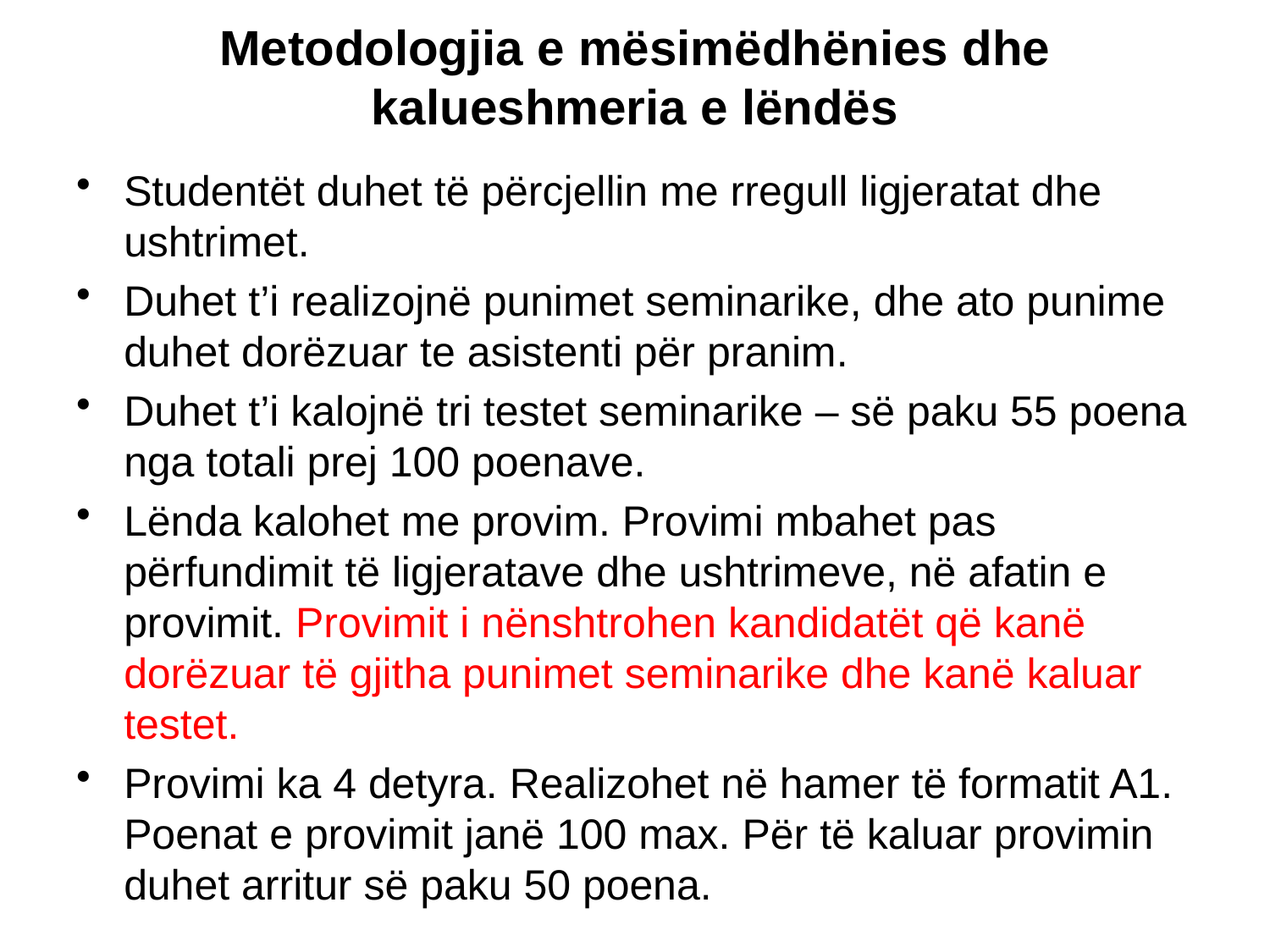

# Metodologjia e mësimëdhënies dhe kalueshmeria e lëndës
Studentët duhet të përcjellin me rregull ligjeratat dhe ushtrimet.
Duhet t’i realizojnë punimet seminarike, dhe ato punime duhet dorëzuar te asistenti për pranim.
Duhet t’i kalojnë tri testet seminarike – së paku 55 poena nga totali prej 100 poenave.
Lënda kalohet me provim. Provimi mbahet pas përfundimit të ligjeratave dhe ushtrimeve, në afatin e provimit. Provimit i nënshtrohen kandidatët që kanë dorëzuar të gjitha punimet seminarike dhe kanë kaluar testet.
Provimi ka 4 detyra. Realizohet në hamer të formatit A1. Poenat e provimit janë 100 max. Për të kaluar provimin duhet arritur së paku 50 poena.